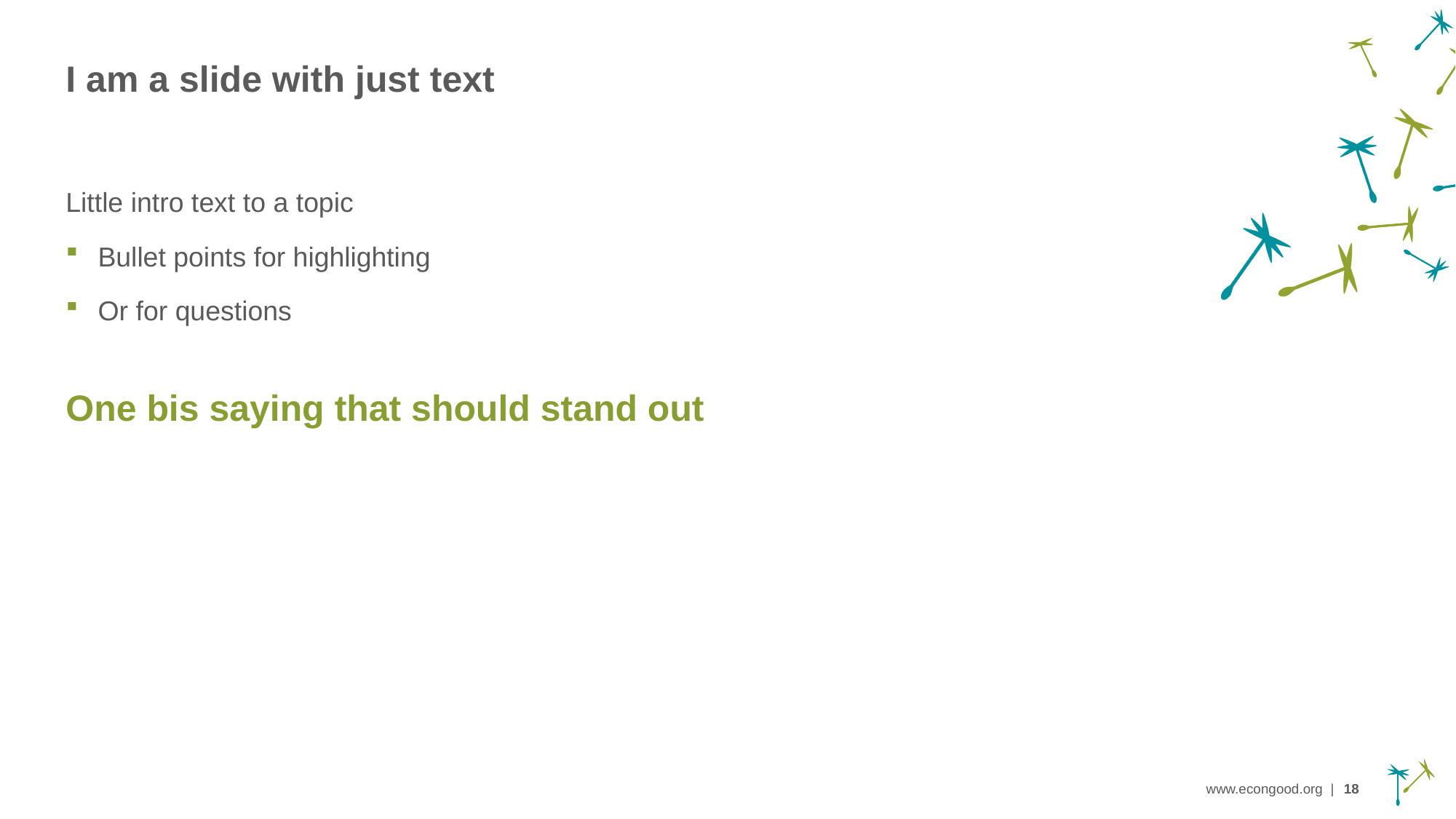

# I am a slide with just text
Little intro text to a topic
Bullet points for highlighting
Or for questions
One bis saying that should stand out

www.econgood.org  |
18